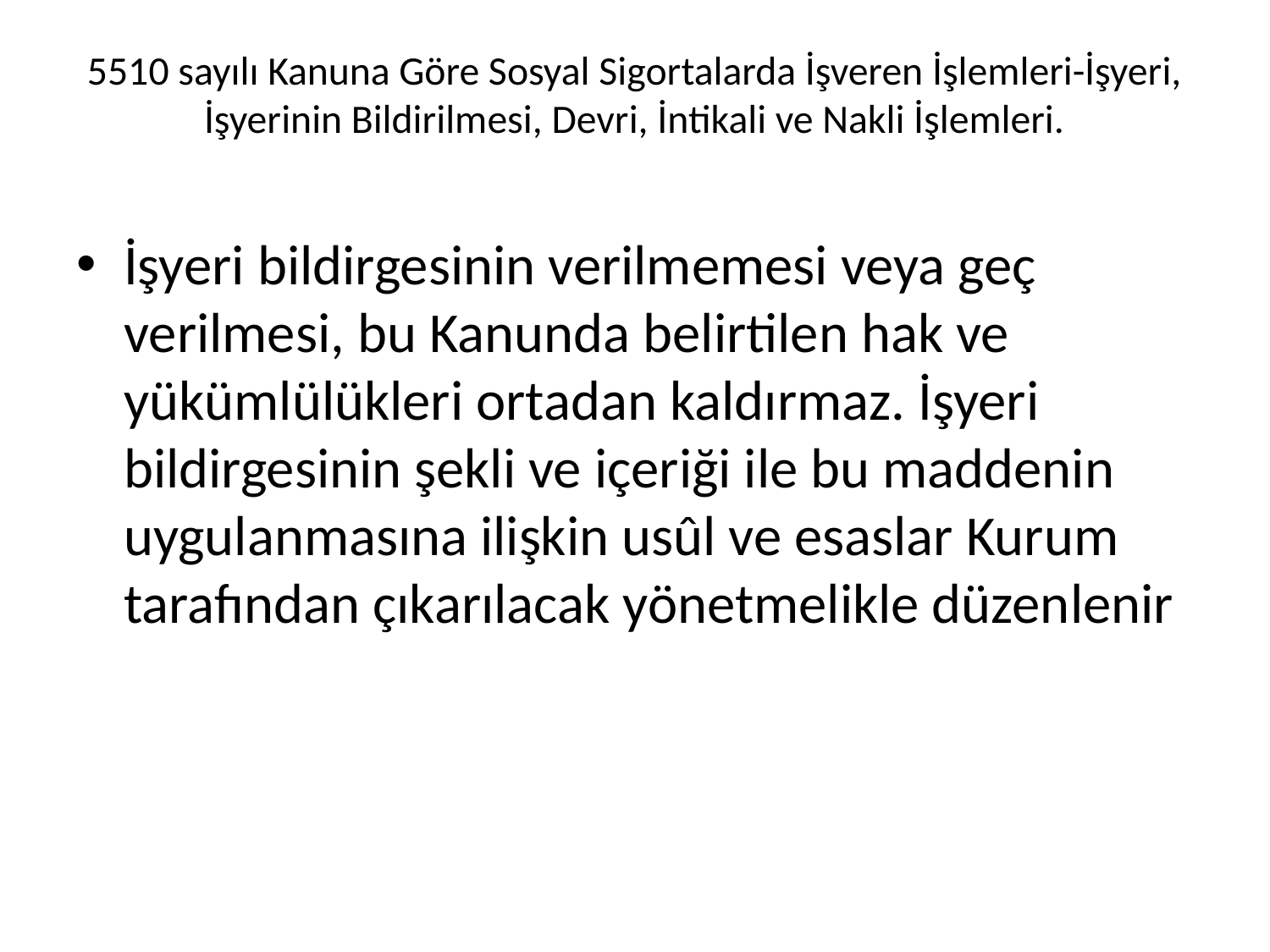

# 5510 sayılı Kanuna Göre Sosyal Sigortalarda İşveren İşlemleri-İşyeri, İşyerinin Bildirilmesi, Devri, İntikali ve Nakli İşlemleri.
İşyeri bildirgesinin verilmemesi veya geç verilmesi, bu Kanunda belirtilen hak ve yükümlülükleri ortadan kaldırmaz. İşyeri bildirgesinin şekli ve içeriği ile bu maddenin uygulanmasına ilişkin usûl ve esaslar Kurum tarafından çıkarılacak yönetmelikle düzenlenir